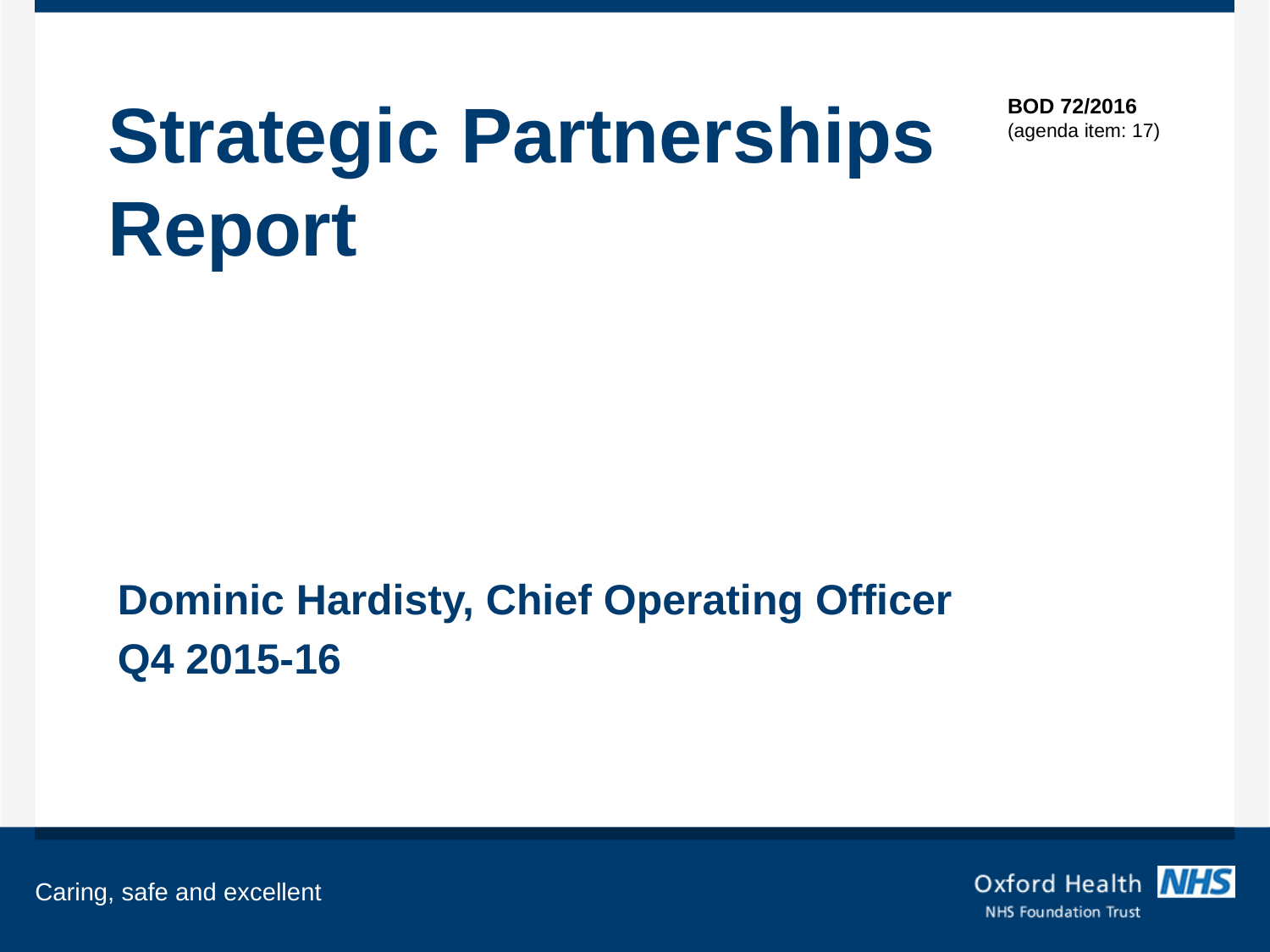

# Strategic Partnerships Report
BOD 72/2016
(agenda item: 17)
Dominic Hardisty, Chief Operating Officer
Q4 2015-16